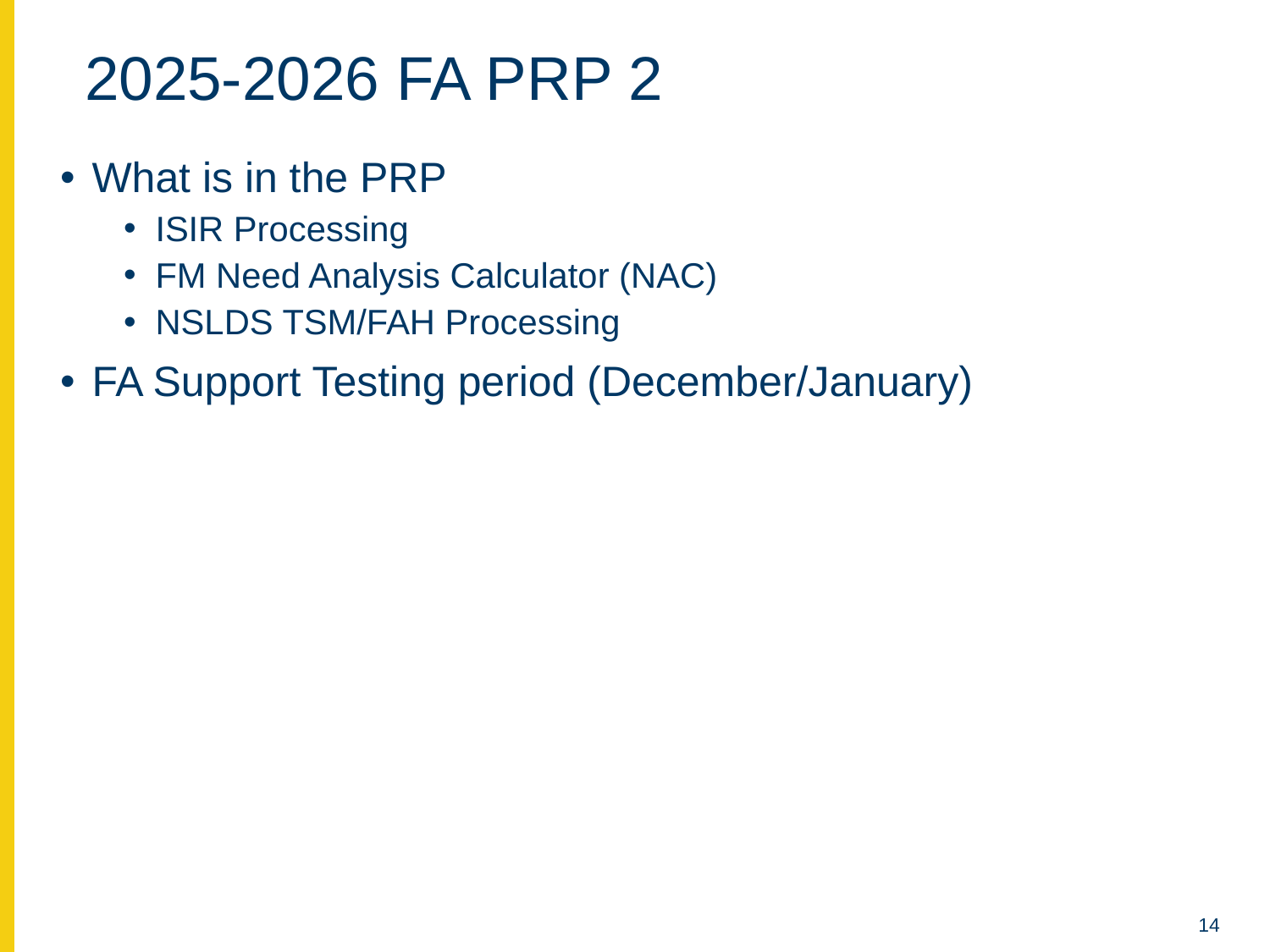

# 2025-2026 FA PRP 2
What is in the PRP
ISIR Processing
FM Need Analysis Calculator (NAC)
NSLDS TSM/FAH Processing
FA Support Testing period (December/January)
14